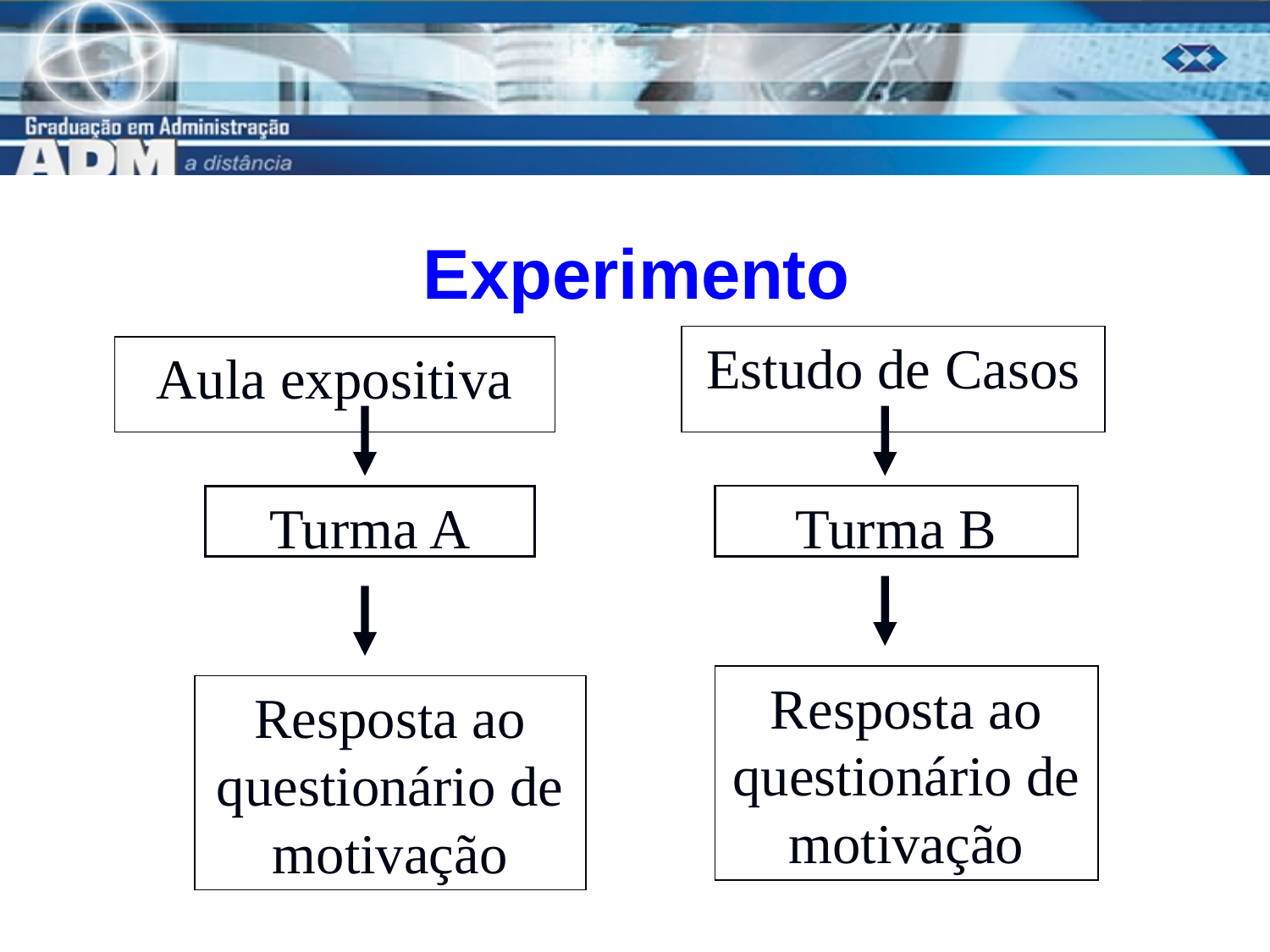

# Experimento
Estudo de Casos
Aula expositiva

Turma A

Turma B

Resposta ao questionário de motivação

Resposta ao questionário de motivação
17